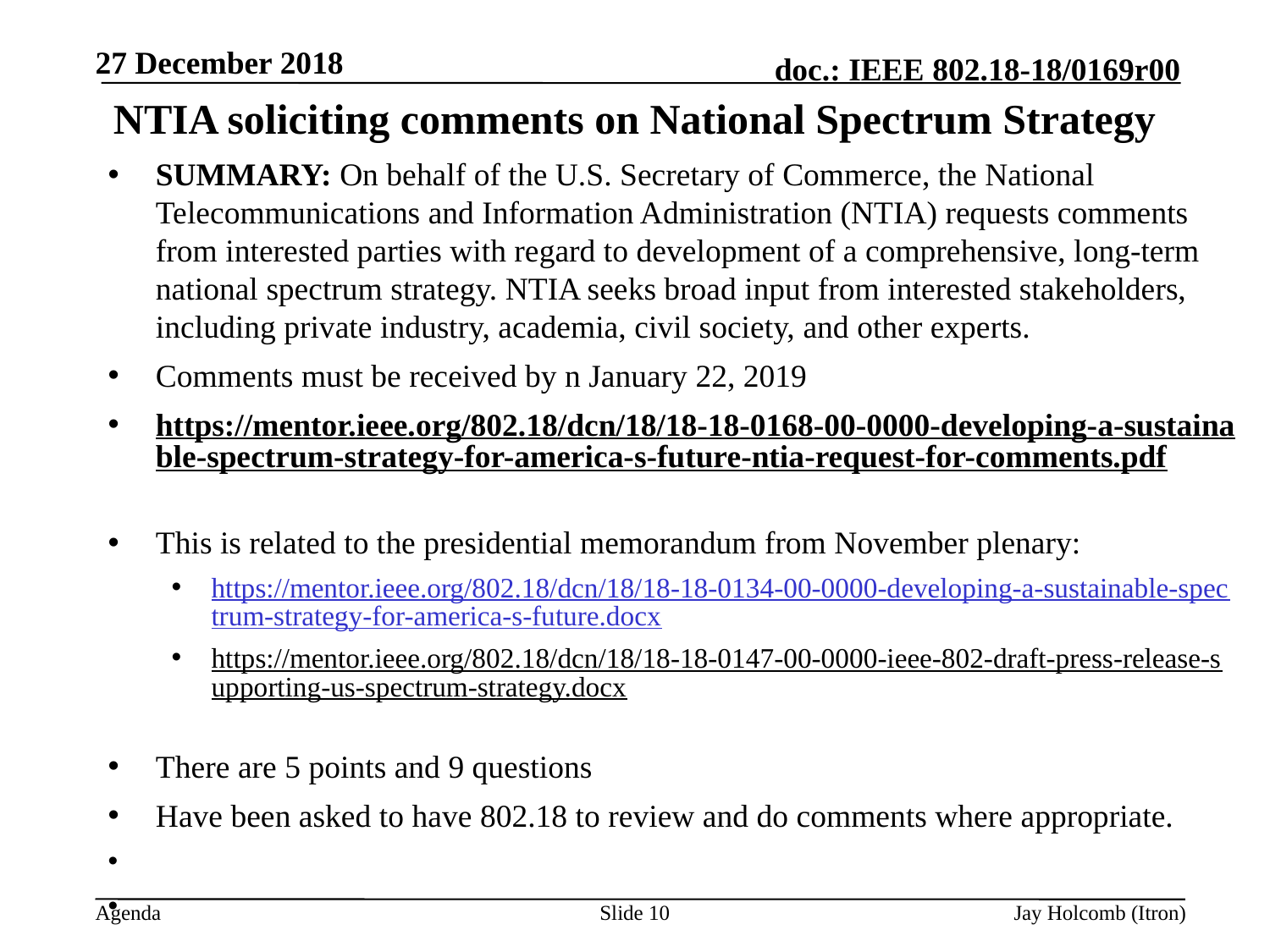

27 December 2018
# NTIA soliciting comments on National Spectrum Strategy
SUMMARY: On behalf of the U.S. Secretary of Commerce, the National Telecommunications and Information Administration (NTIA) requests comments from interested parties with regard to development of a comprehensive, long-term national spectrum strategy. NTIA seeks broad input from interested stakeholders, including private industry, academia, civil society, and other experts.
Comments must be received by n January 22, 2019
https://mentor.ieee.org/802.18/dcn/18/18-18-0168-00-0000-developing-a-sustainable-spectrum-strategy-for-america-s-future-ntia-request-for-comments.pdf
This is related to the presidential memorandum from November plenary:
https://mentor.ieee.org/802.18/dcn/18/18-18-0134-00-0000-developing-a-sustainable-spectrum-strategy-for-america-s-future.docx
https://mentor.ieee.org/802.18/dcn/18/18-18-0147-00-0000-ieee-802-draft-press-release-supporting-us-spectrum-strategy.docx
There are 5 points and 9 questions
Have been asked to have 802.18 to review and do comments where appropriate.

Slide 10
Jay Holcomb (Itron)